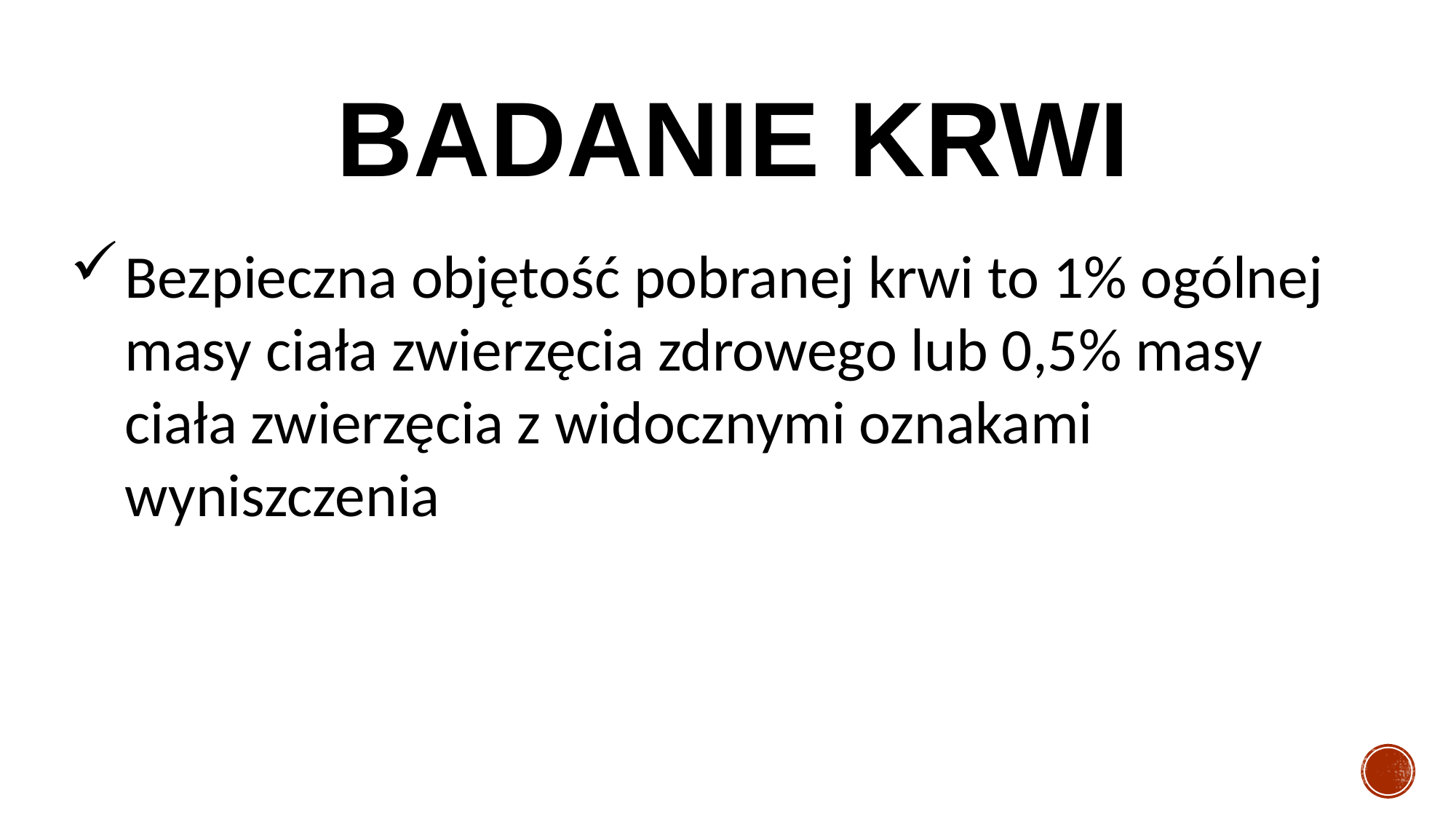

# BADANIE KRWI
Bezpieczna objętość pobranej krwi to 1% ogólnej masy ciała zwierzęcia zdrowego lub 0,5% masy ciała zwierzęcia z widocznymi oznakami wyniszczenia